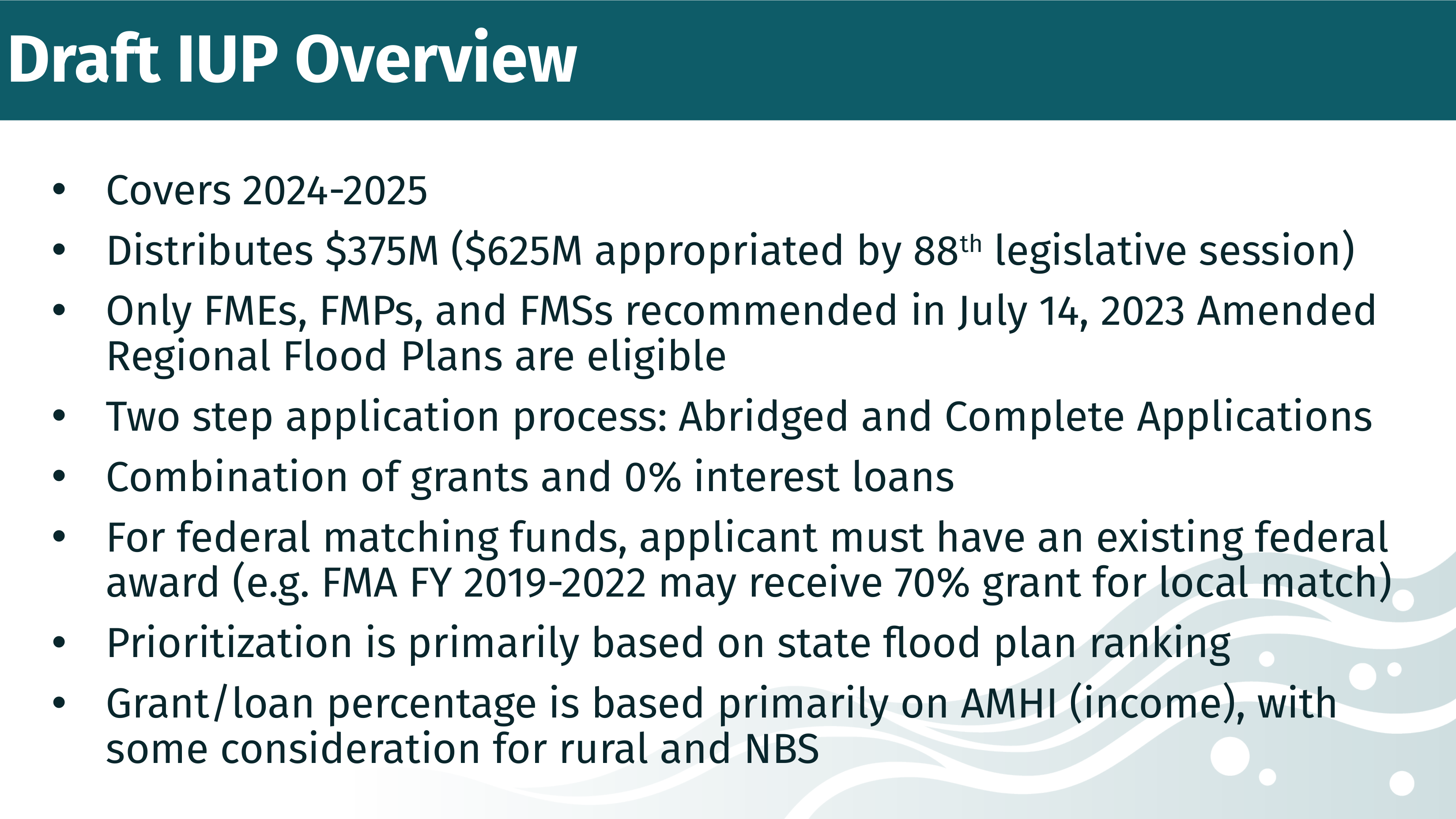

# Draft IUP Overview
Covers 2024-2025
Distributes $375M ($625M appropriated by 88th legislative session)
Only FMEs, FMPs, and FMSs recommended in July 14, 2023 Amended Regional Flood Plans are eligible
Two step application process: Abridged and Complete Applications
Combination of grants and 0% interest loans
For federal matching funds, applicant must have an existing federal award (e.g. FMA FY 2019-2022 may receive 70% grant for local match)
Prioritization is primarily based on state flood plan ranking
Grant/loan percentage is based primarily on AMHI (income), with some consideration for rural and NBS